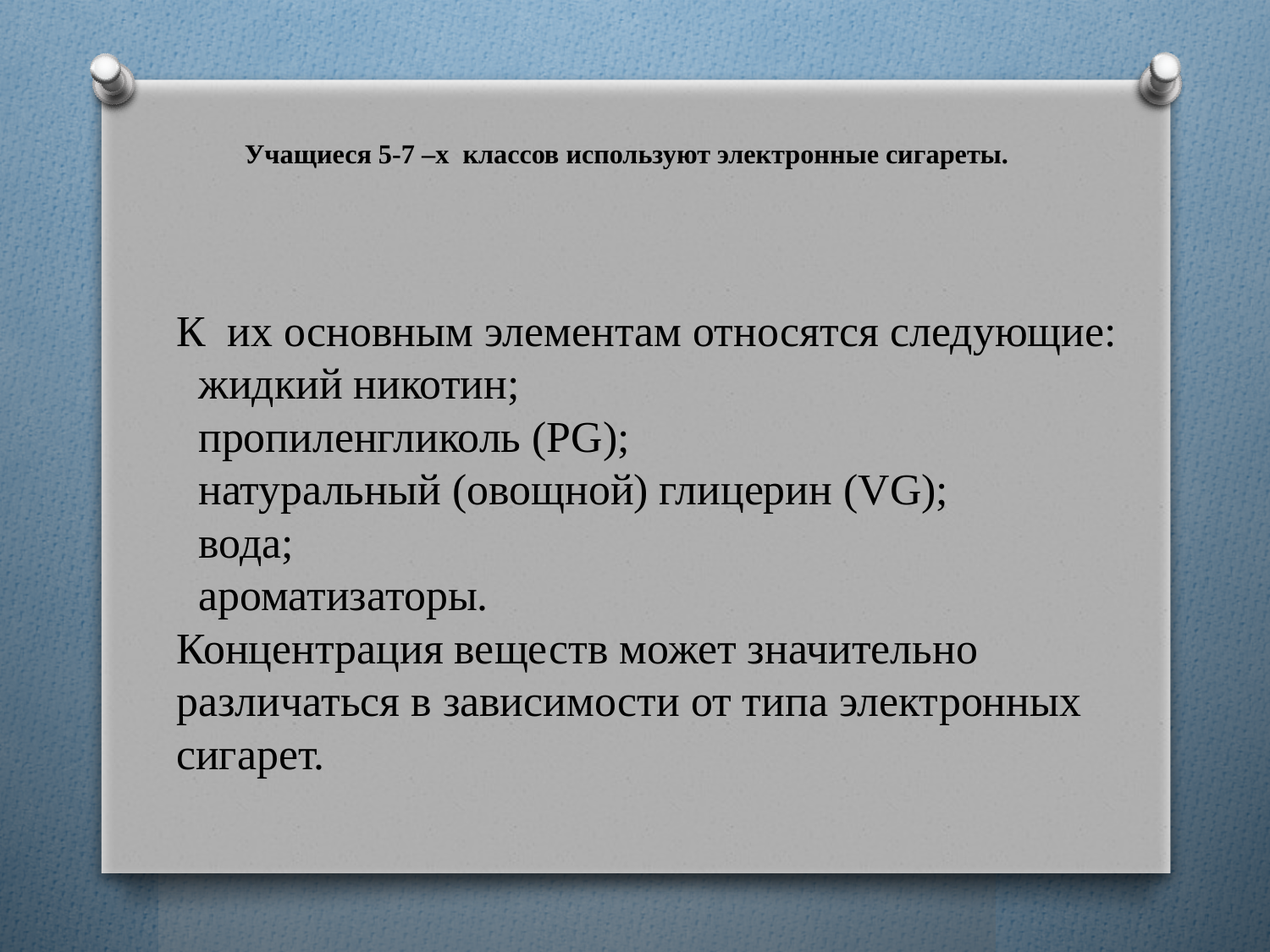

# Учащиеся 5-7 –х  классов используют электронные сигареты.
К  их основным элементам относятся следующие:
  жидкий никотин;
  пропиленгликоль (PG);
  натуральный (овощной) глицерин (VG);
  вода;
  ароматизаторы.
Концентрация веществ может значительно различаться в зависимости от типа электронных сигарет.